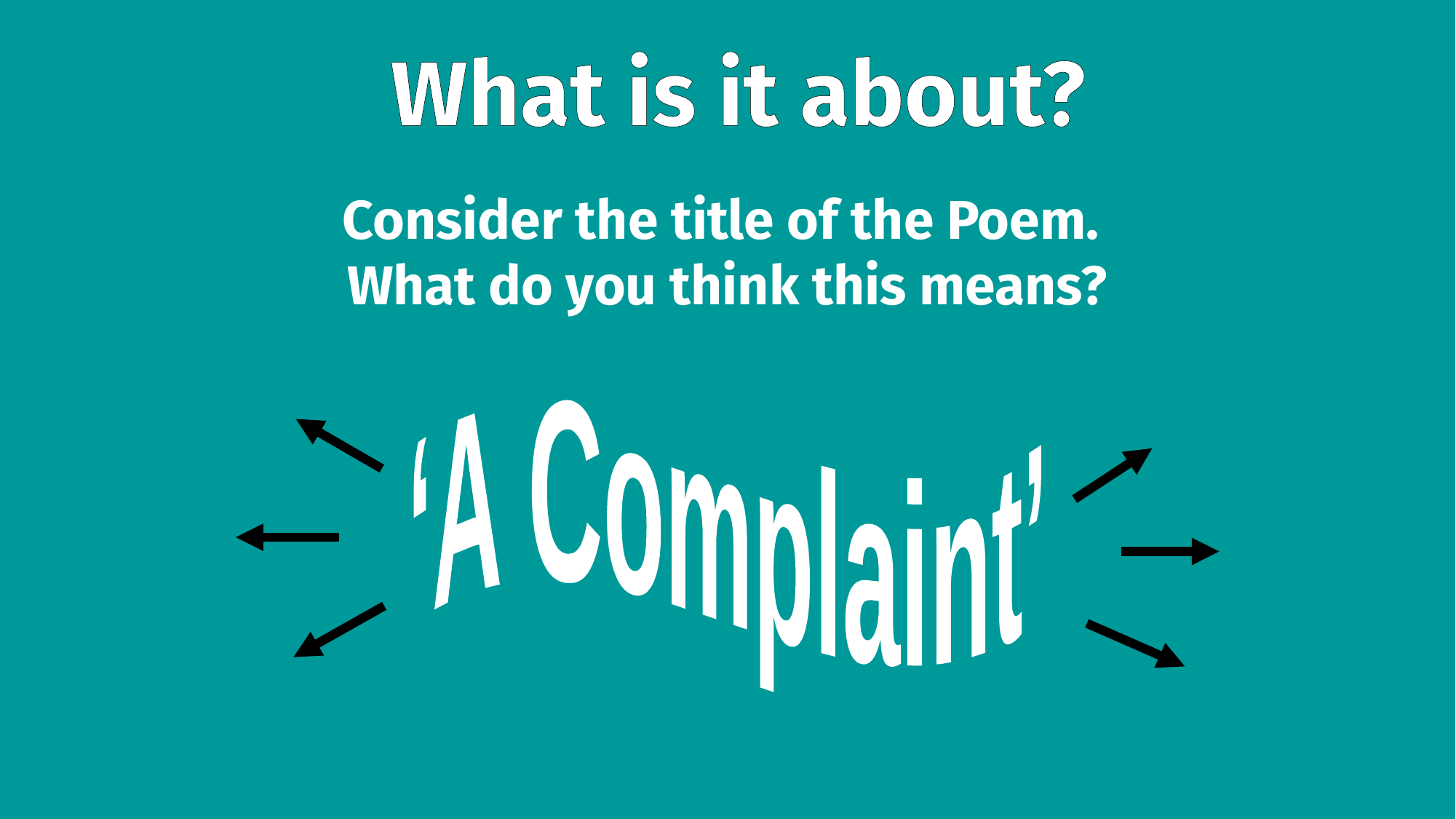

What is it about?
Consider the title of the Poem.  What do you think this means?
‘A Complaint’